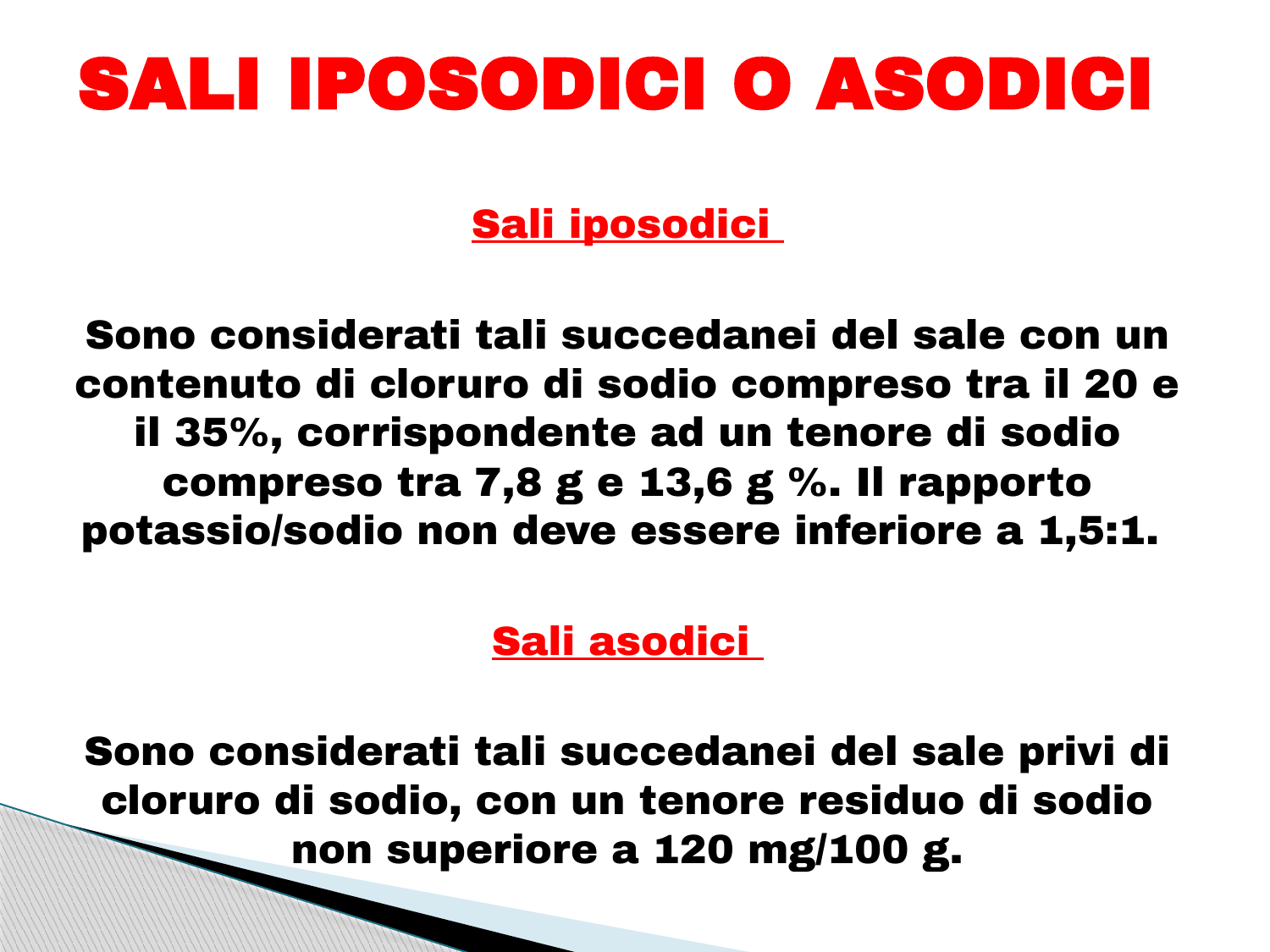

# SALI IPOSODICI O ASODICI

Sali iposodici

Sono considerati tali succedanei del sale con un contenuto di cloruro di sodio compreso tra il 20 e il 35%, corrispondente ad un tenore di sodio compreso tra 7,8 g e 13,6 g %. Il rapporto potassio/sodio non deve essere inferiore a 1,5:1.

Sali asodici

Sono considerati tali succedanei del sale privi di cloruro di sodio, con un tenore residuo di sodio non superiore a 120 mg/100 g.